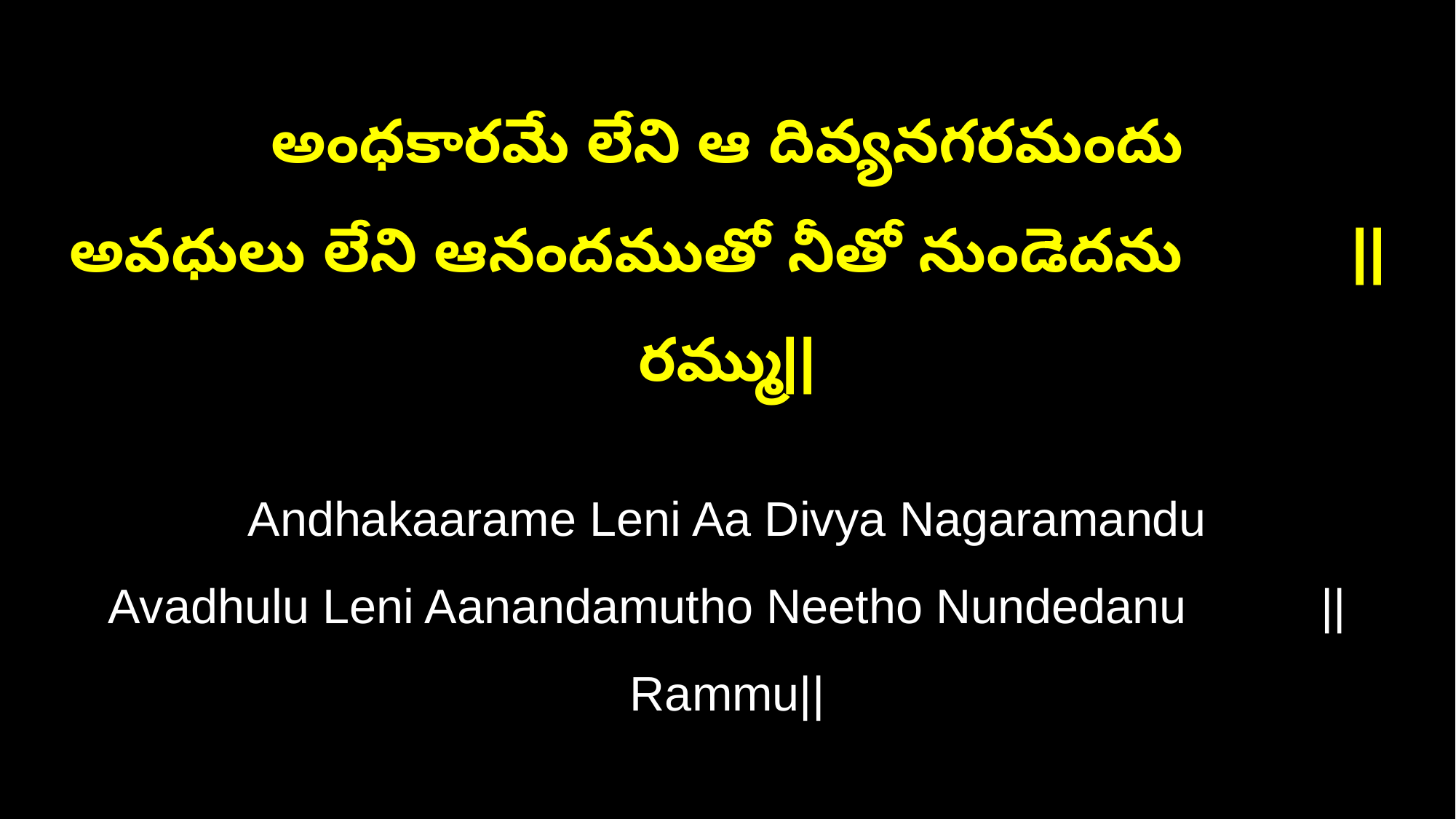

అంధకారమే లేని ఆ దివ్యనగరమందు
అవధులు లేని ఆనందముతో నీతో నుండెదను          ||రమ్ము||
Andhakaarame Leni Aa Divya Nagaramandu
Avadhulu Leni Aanandamutho Neetho Nundedanu          ||Rammu||